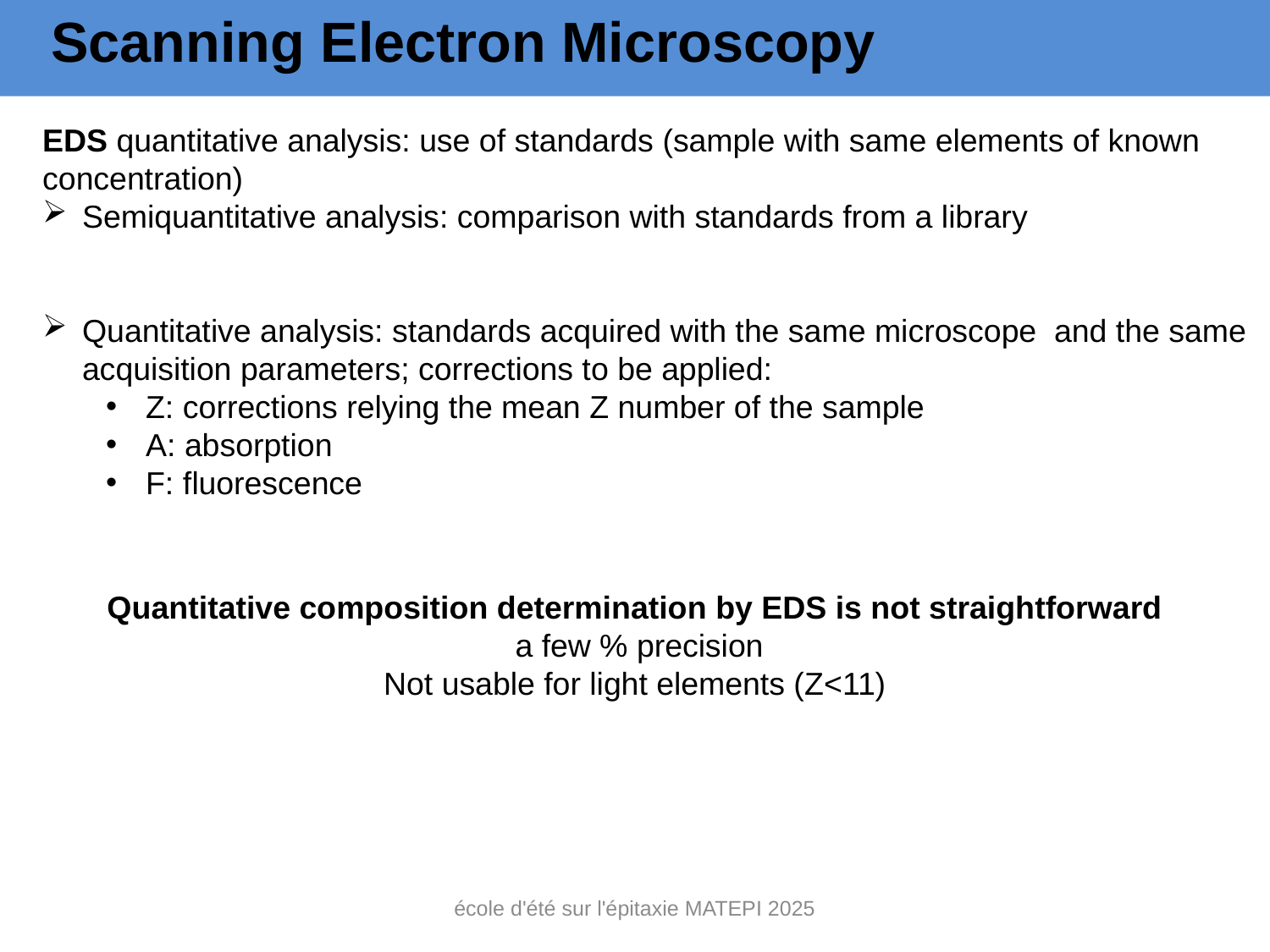

Scanning Electron Microscopy

EDS quantitative analysis: use of standards (sample with same elements of known concentration)
Semiquantitative analysis: comparison with standards from a library

Quantitative analysis: standards acquired with the same microscope  and the same acquisition parameters; corrections to be applied:
Z: corrections relying the mean Z number of the sample
A: absorption
F: fluorescence

Quantitative composition determination by EDS is not straightforward
 a few % precision
Not usable for light elements (Z<11)
école d'été sur l'épitaxie MATEPI 2025